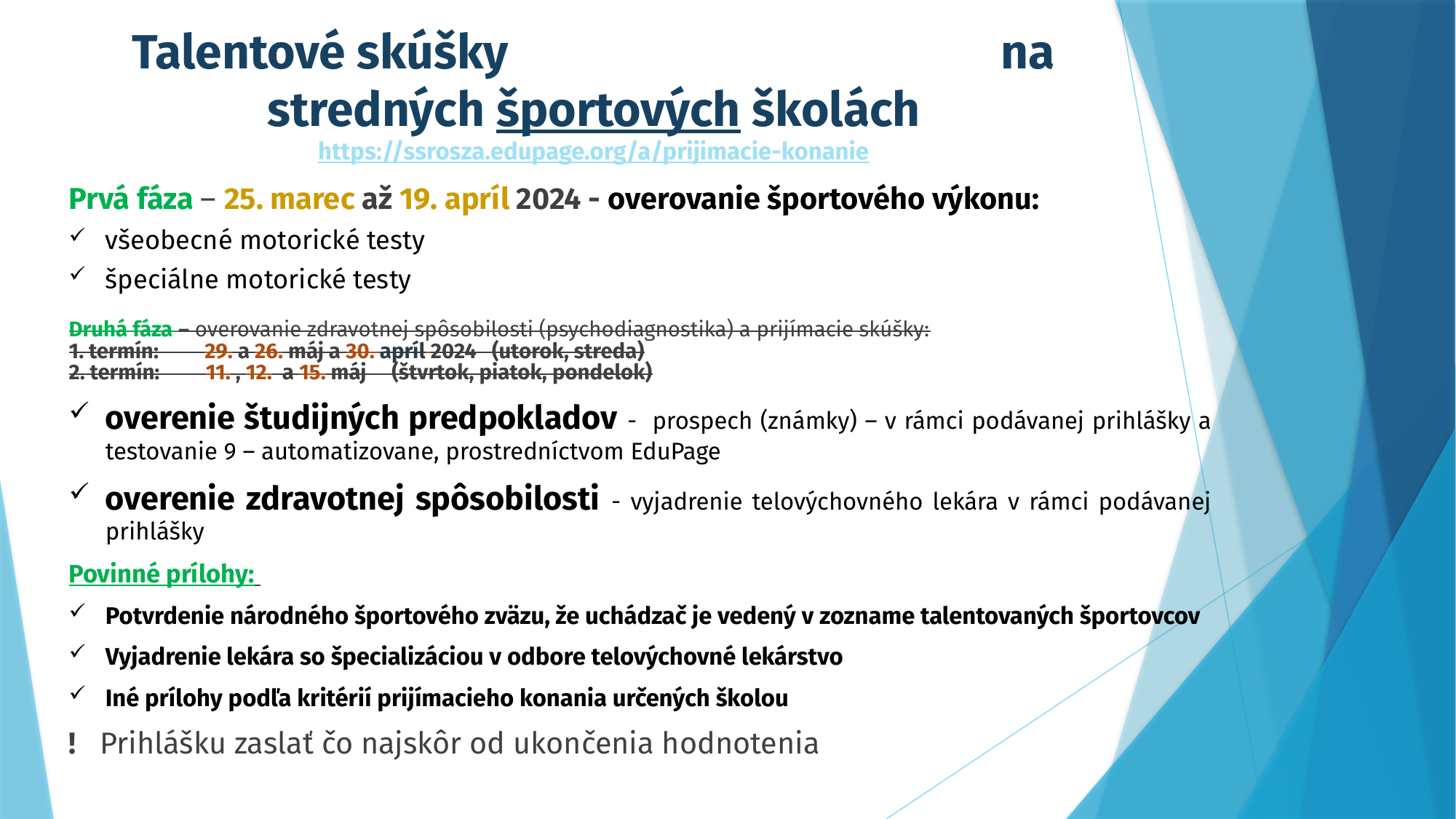

# Talentové skúšky                                           na stredných športových školách https://ssrosza.edupage.org/a/prijimacie-konanie
Prvá fáza – 25. marec až 19. apríl 2024 - overovanie športového výkonu:
všeobecné motorické testy
špeciálne motorické testy

Druhá fáza – overovanie zdravotnej spôsobilosti (psychodiagnostika) a prijímacie skúšky:
1. termín:         29. a 26. máj a 30. apríl 2024   (utorok, streda)
2. termín:         11. , 12.  a 15. máj     (štvrtok, piatok, pondelok)
overenie študijných predpokladov -  prospech (známky) – v rámci podávanej prihlášky a testovanie 9 – automatizovane, prostredníctvom EduPage
overenie zdravotnej spôsobilosti - vyjadrenie telovýchovného lekára v rámci podávanej prihlášky
Povinné prílohy:
Potvrdenie národného športového zväzu, že uchádzač je vedený v zozname talentovaných športovcov
Vyjadrenie lekára so špecializáciou v odbore telovýchovné lekárstvo
Iné prílohy podľa kritérií prijímacieho konania určených školou
!   Prihlášku zaslať čo najskôr od ukončenia hodnotenia